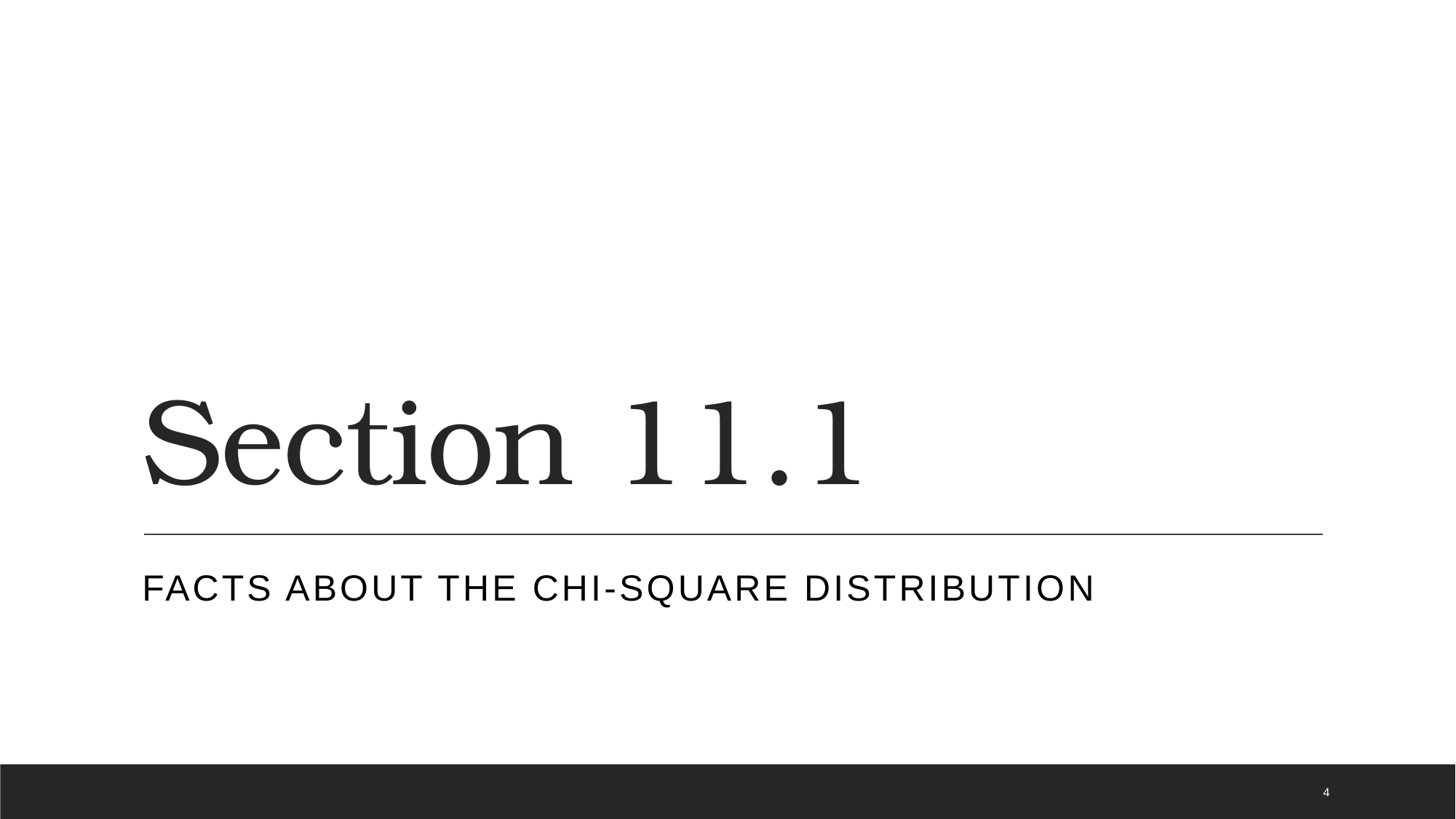

# Section 11.1
Facts About the Chi-Square Distribution
4